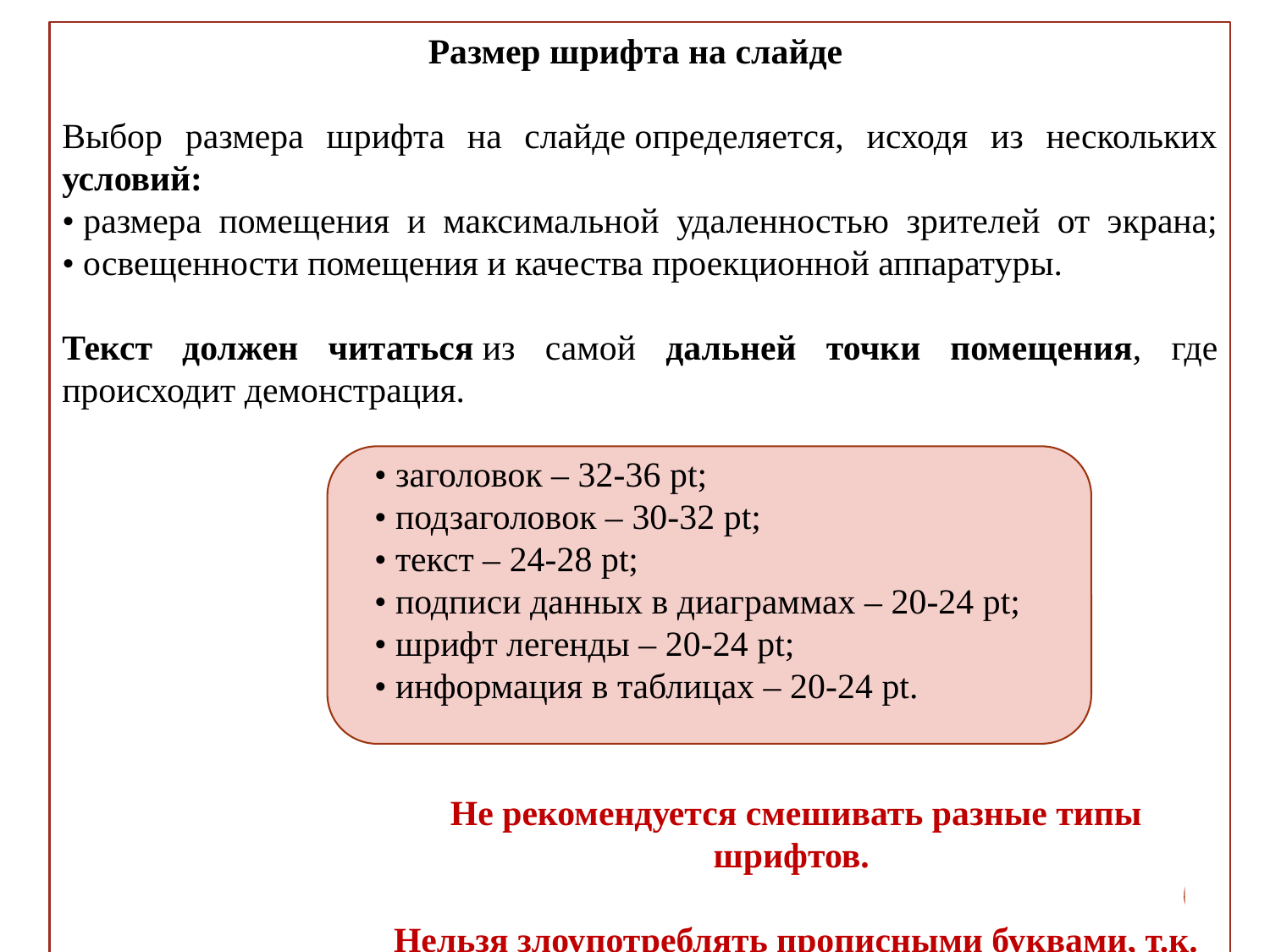

Размер шрифта на слайде

Выбор размера шрифта на слайде определяется, исходя из нескольких условий:
• размера помещения и максимальной удаленностью зрителей от экрана;
• освещенности помещения и качества проекционной аппаратуры.
Текст должен читаться из самой дальней точки помещения, где происходит демонстрация.
• заголовок – 32-36 pt;
• подзаголовок – 30-32 pt;
• текст – 24-28 pt;
• подписи данных в диаграммах – 20-24 pt;
• шрифт легенды – 20-24 pt;
• информация в таблицах – 20-24 pt.

Не рекомендуется смешивать разные типы шрифтов.

Нельзя злоупотреблять прописными буквами, т.к. они читаются хуже